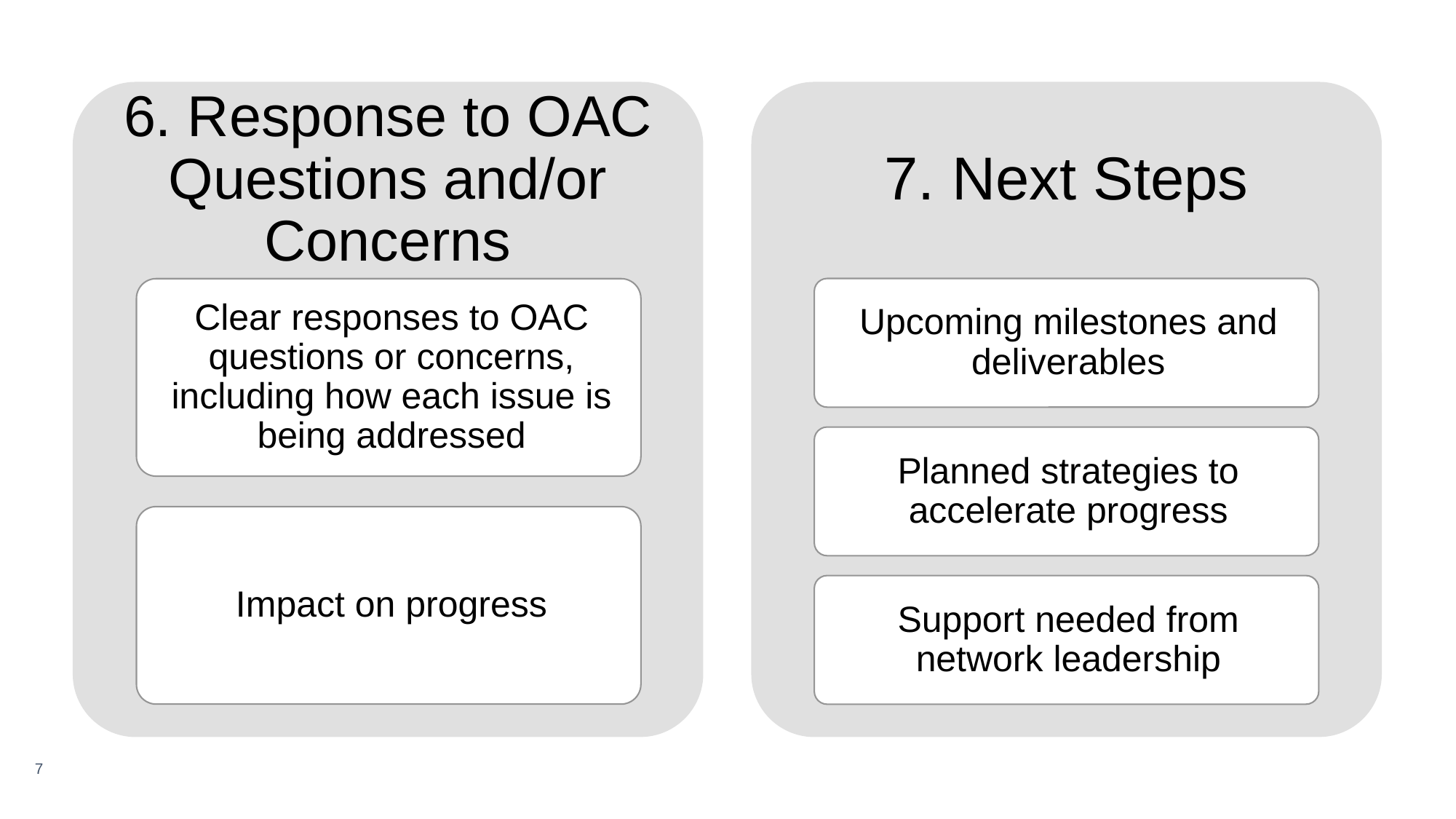

6. Response to OAC Questions and/or Concerns
Clear responses to OAC questions or concerns, including how each issue is being addressed
Impact on progress
7. Next Steps
Upcoming milestones and deliverables
Planned strategies to accelerate progress
Support needed from network leadership